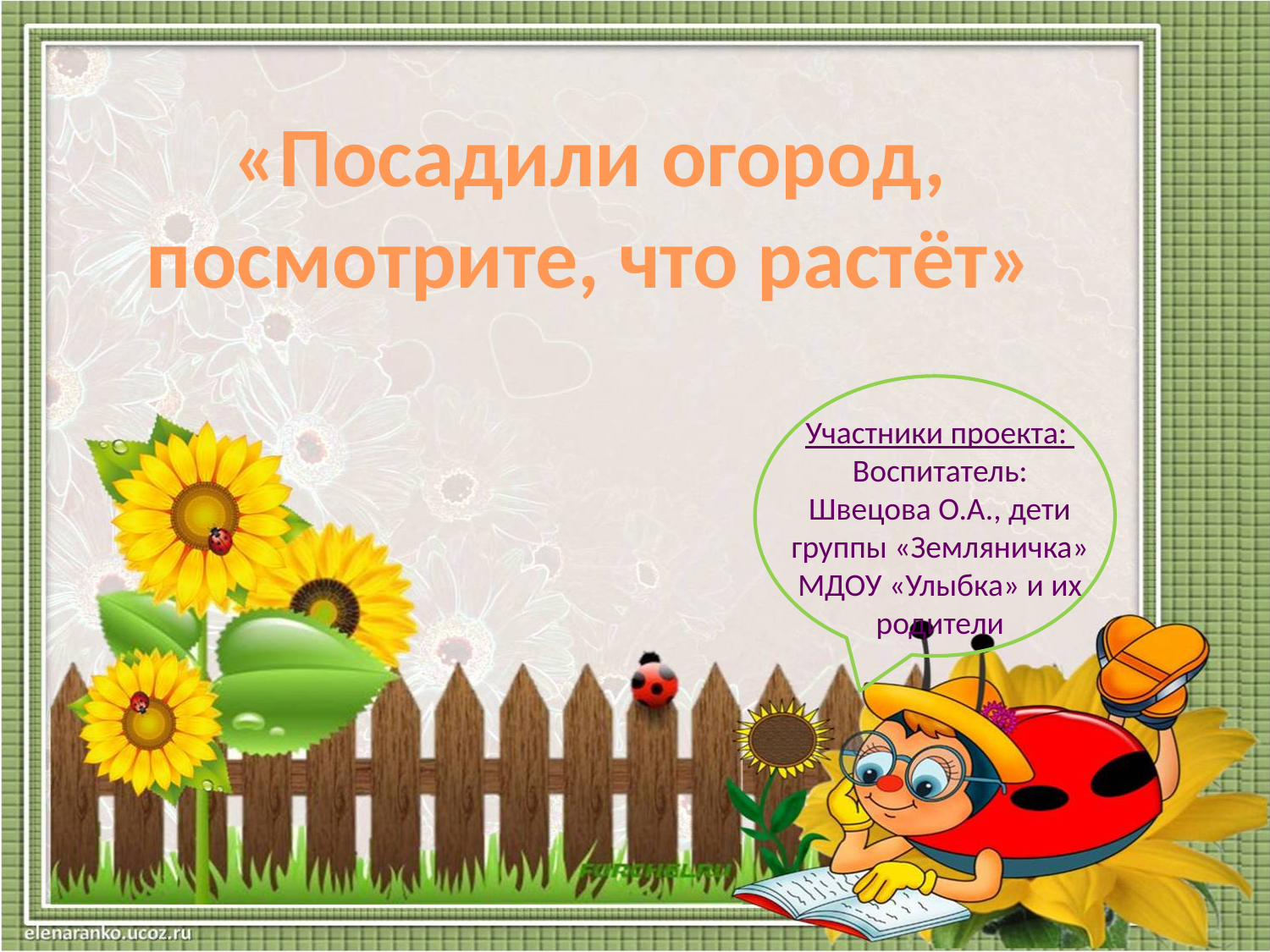

«Посадили огород, посмотрите, что растёт»

Участники проекта:
 Воспитатель:
Швецова О.А., дети группы «Земляничка» МДОУ «Улыбка» и их родители